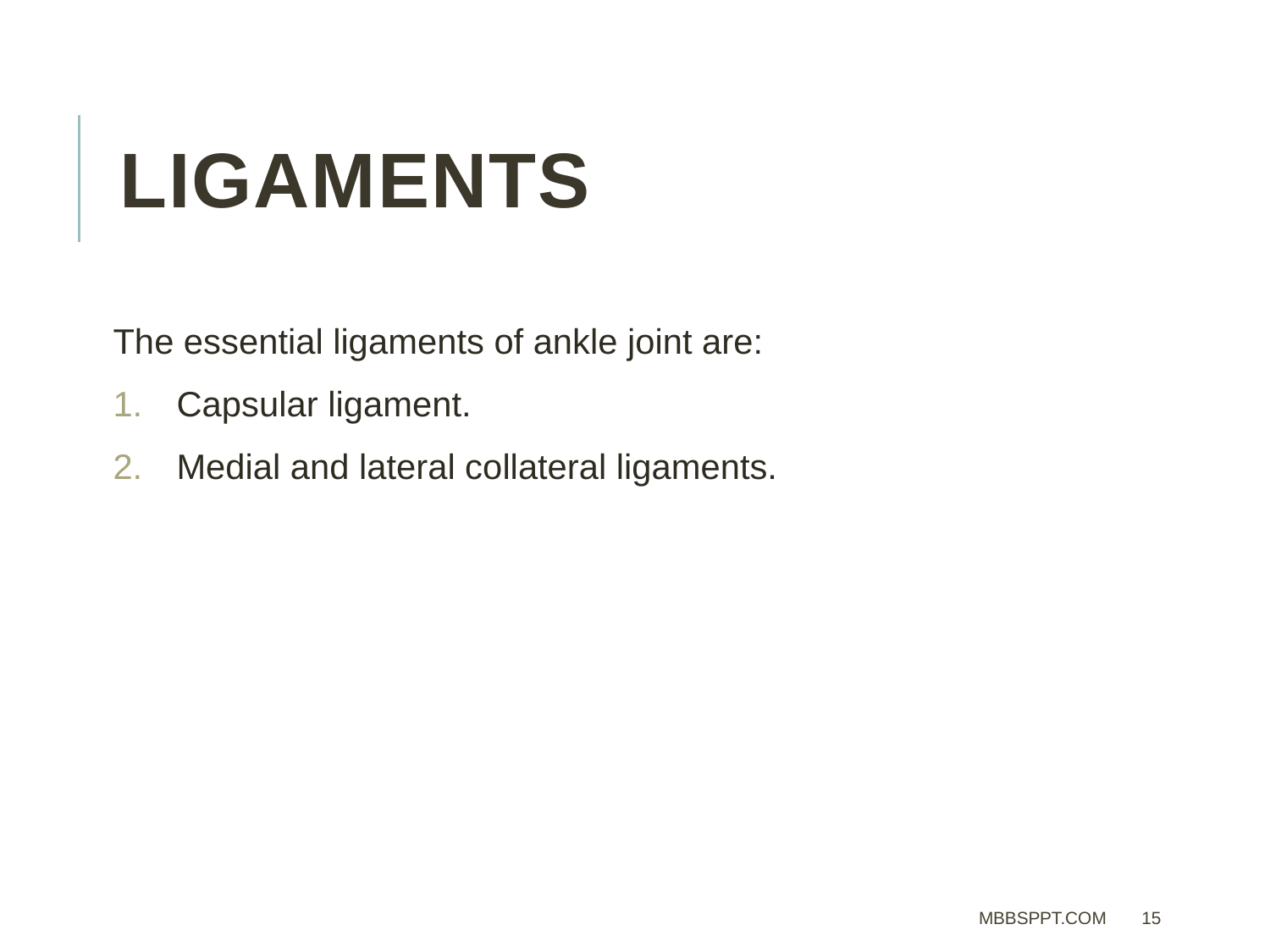

LIGAMENTS
The essential ligaments of ankle joint are:
Capsular ligament.
Medial and lateral collateral ligaments.
MBBSPPT.COM
15